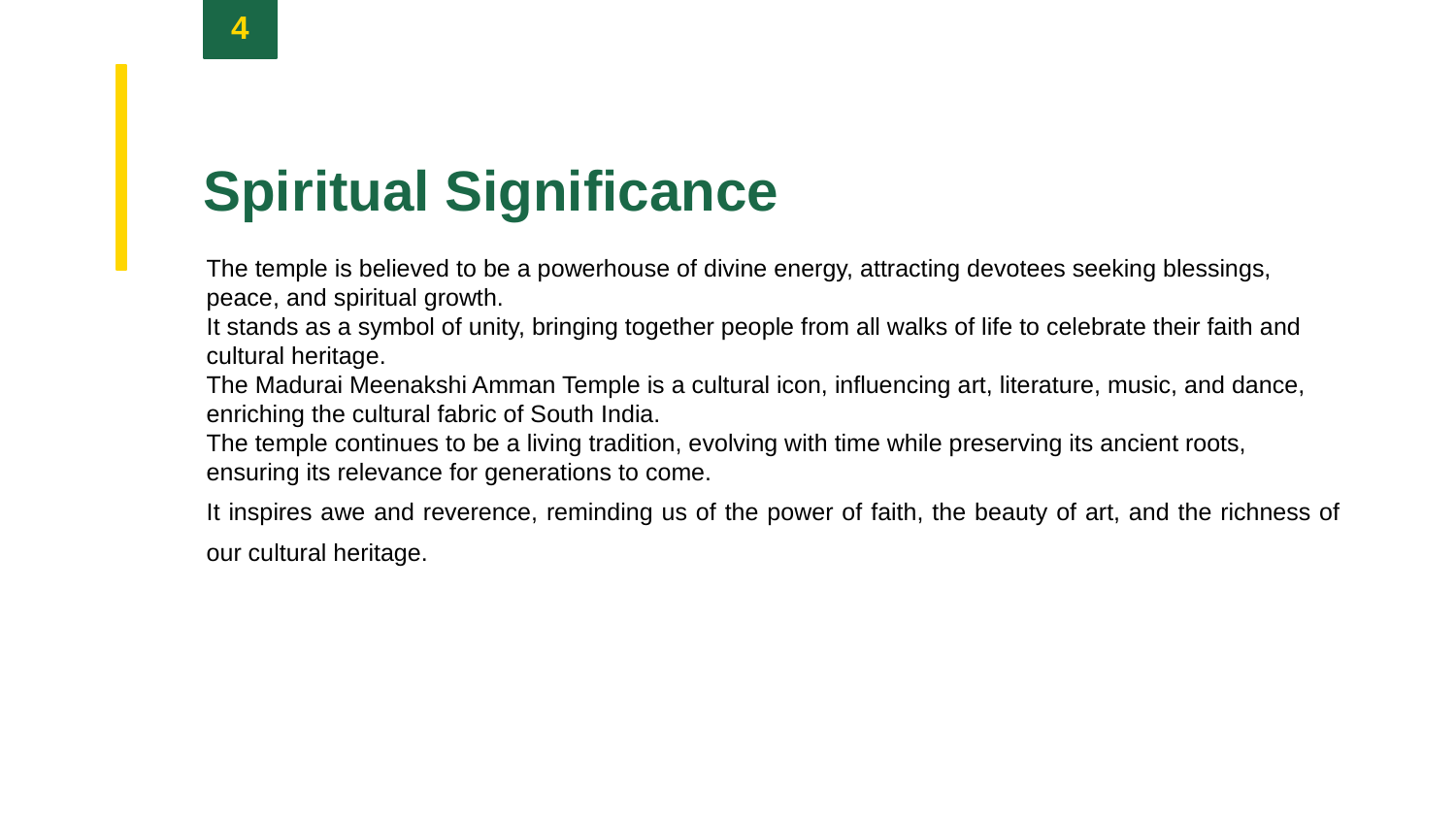

4

Spiritual Significance
The temple is believed to be a powerhouse of divine energy, attracting devotees seeking blessings, peace, and spiritual growth.
It stands as a symbol of unity, bringing together people from all walks of life to celebrate their faith and cultural heritage.
The Madurai Meenakshi Amman Temple is a cultural icon, influencing art, literature, music, and dance, enriching the cultural fabric of South India.
The temple continues to be a living tradition, evolving with time while preserving its ancient roots, ensuring its relevance for generations to come.
It inspires awe and reverence, reminding us of the power of faith, the beauty of art, and the richness of our cultural heritage.